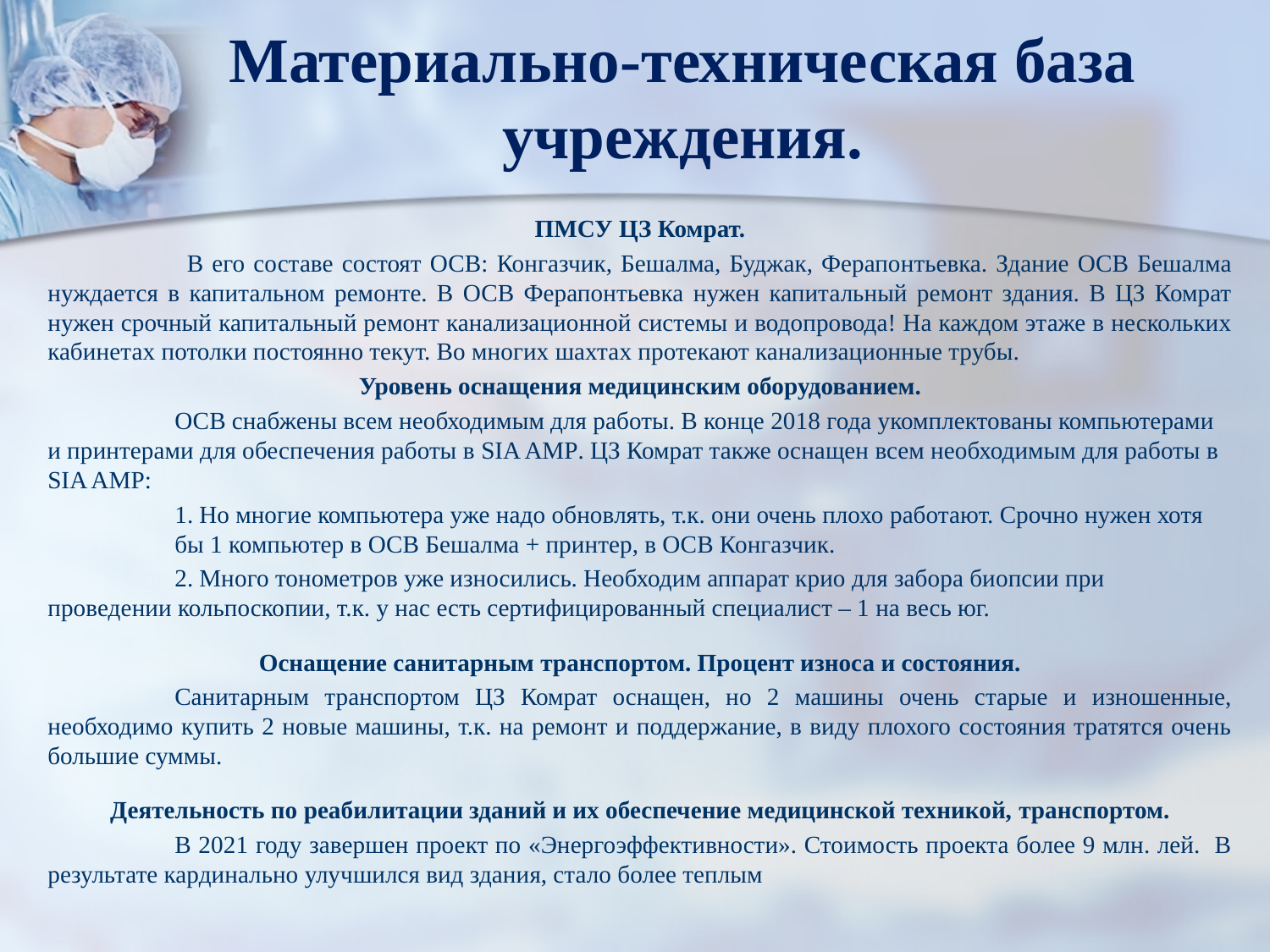

# Материально-техническая база учреждения.
ПМСУ ЦЗ Комрат.
     	В его составе состоят ОСВ: Конгазчик, Бешалма, Буджак, Ферапонтьевка. Здание ОСВ Бешалма нуждается в капитальном ремонте. В ОСВ Ферапонтьевка нужен капитальный ремонт здания. В ЦЗ Комрат нужен срочный капитальный ремонт канализационной системы и водопровода! На каждом этаже в нескольких кабинетах потолки постоянно текут. Во многих шахтах протекают канализационные трубы.
Уровень оснащения медицинским оборудованием.
      	ОСВ снабжены всем необходимым для работы. В конце 2018 года укомплектованы компьютерами и принтерами для обеспечения работы в SIA AMP. ЦЗ Комрат также оснащен всем необходимым для работы в SIA AMP:
	1. Но многие компьютера уже надо обновлять, т.к. они очень плохо работают. Срочно нужен хотя 	бы 1 компьютер в ОСВ Бешалма + принтер, в ОСВ Конгазчик.
	2. Много тонометров уже износились. Необходим аппарат крио для забора биопсии при 	проведении кольпоскопии, т.к. у нас есть сертифицированный специалист – 1 на весь юг.

Оснащение санитарным транспортом. Процент износа и состояния.
	Санитарным транспортом ЦЗ Комрат оснащен, но 2 машины очень старые и изношенные, необходимо купить 2 новые машины, т.к. на ремонт и поддержание, в виду плохого состояния тратятся очень большие суммы.

Деятельность по реабилитации зданий и их обеспечение медицинской техникой, транспортом.
	В 2021 году завершен проект по «Энергоэффективности». Стоимость проекта более 9 млн. лей.  В результате кардинально улучшился вид здания, стало более теплым